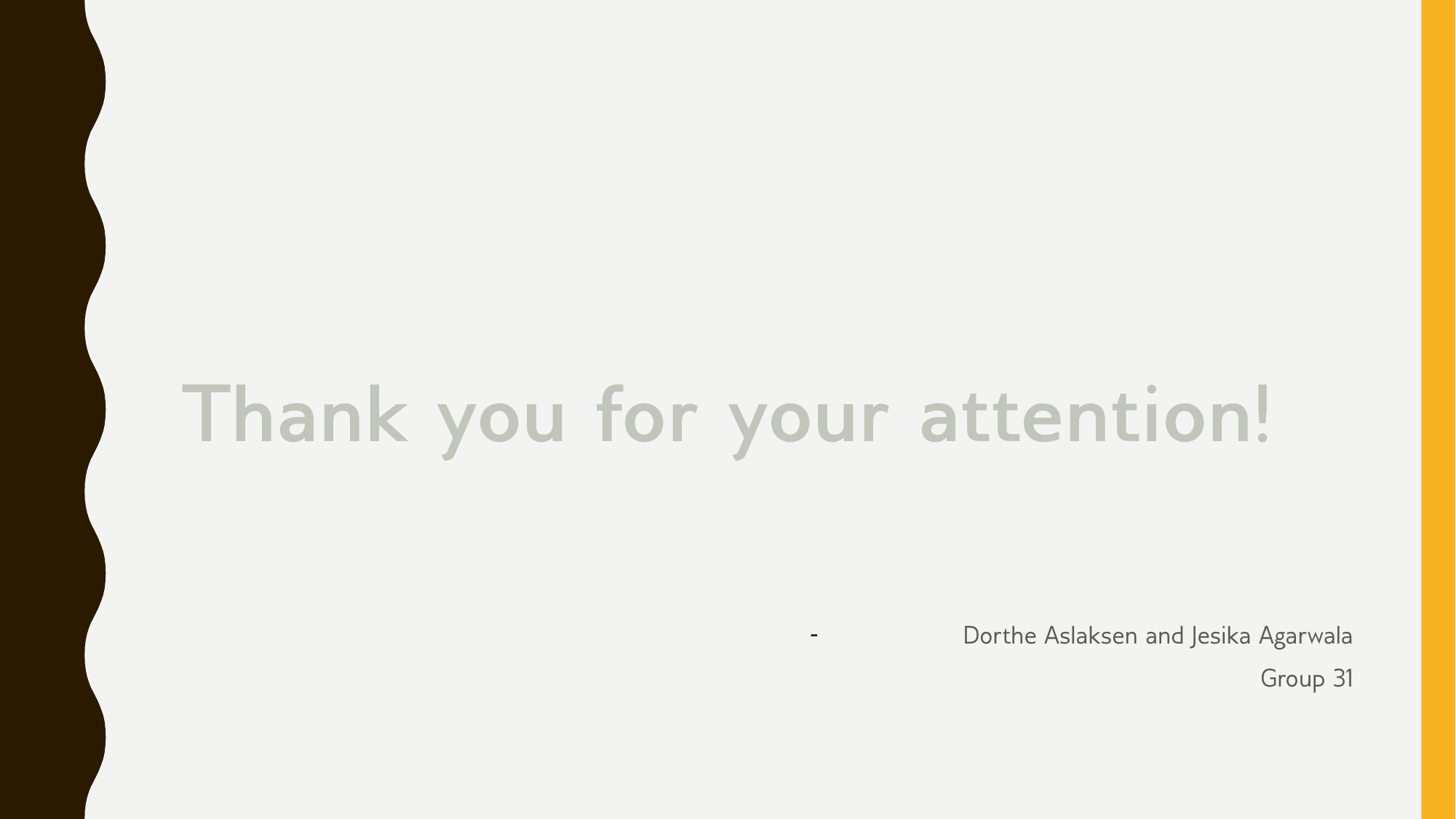

Dorthe Aslaksen and Jesika Agarwala
Group 31
Thank you for your attention!